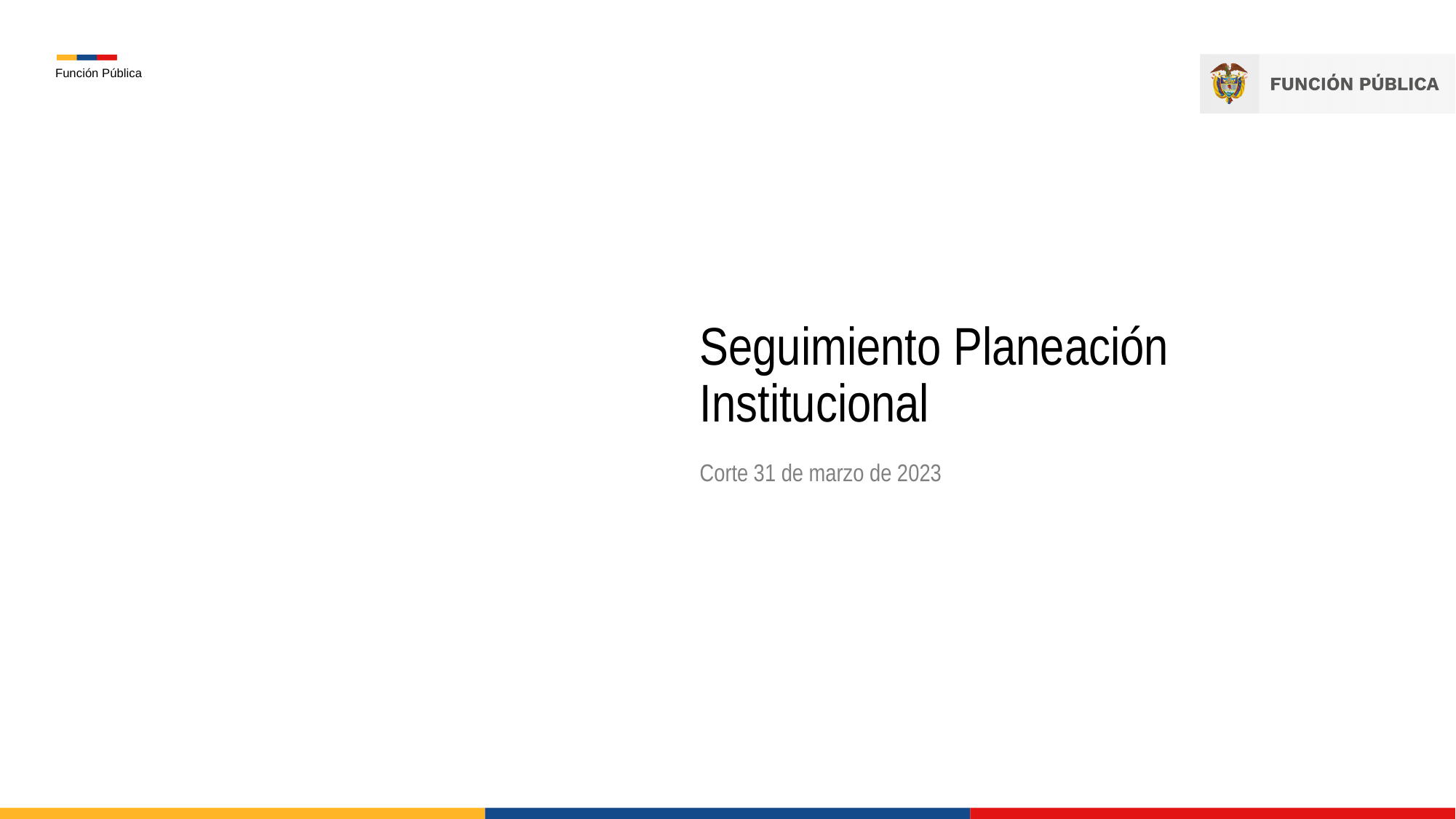

# Seguimiento Planeación Institucional
Corte 31 de marzo de 2023